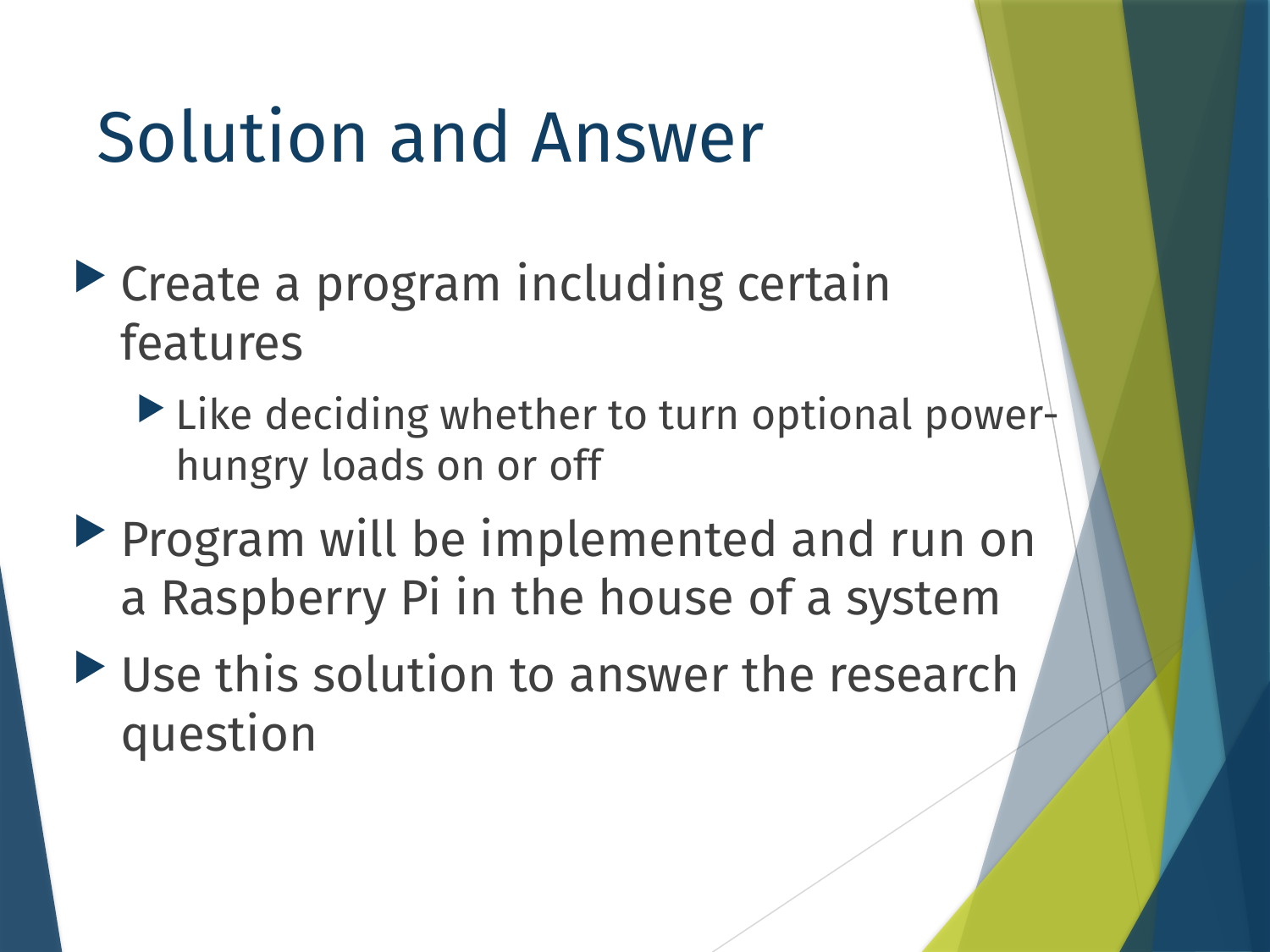

# Solution and Answer
Create a program including certain features
Like deciding whether to turn optional power-hungry loads on or off
Program will be implemented and run on a Raspberry Pi in the house of a system
Use this solution to answer the research question